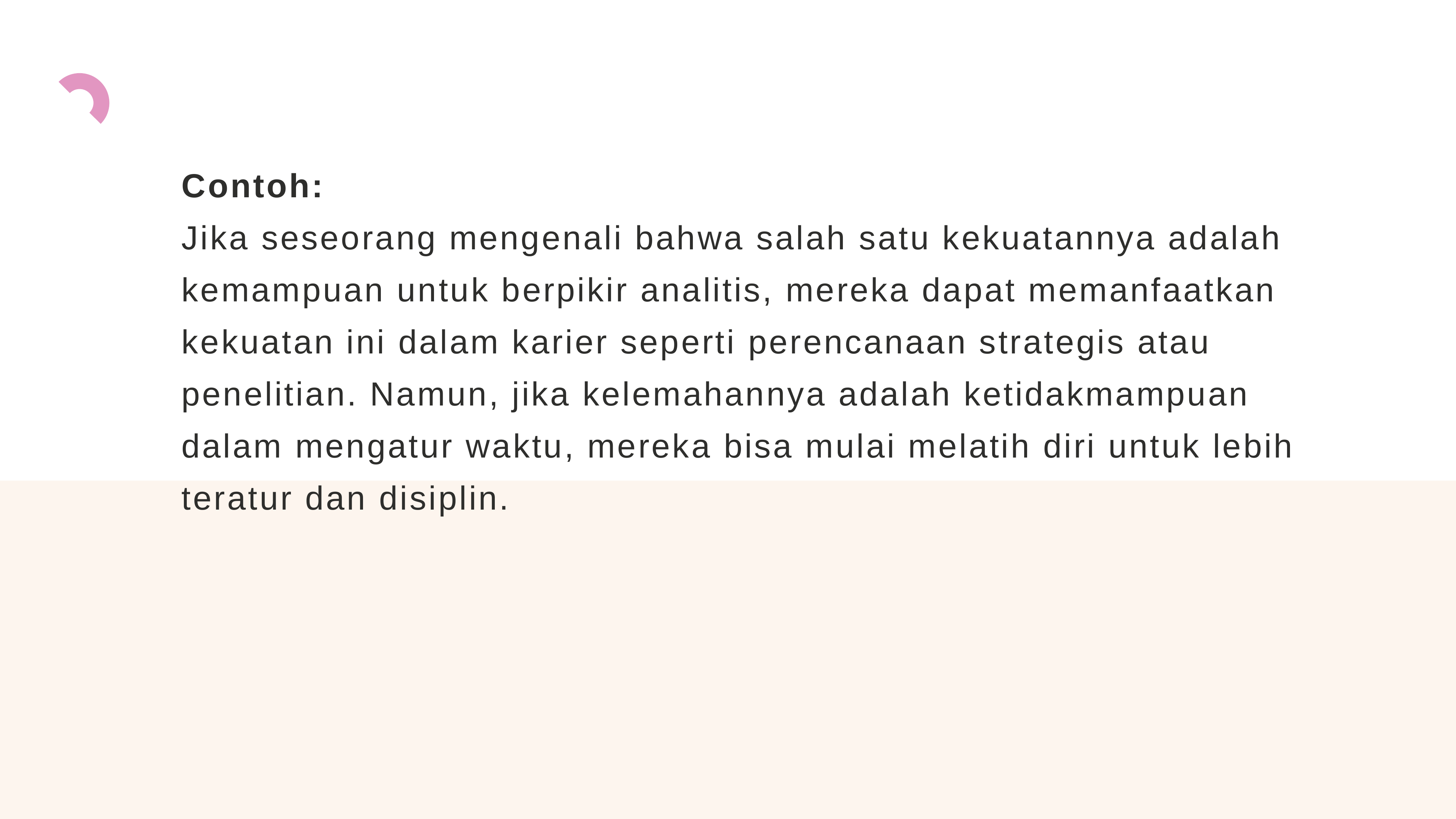

Contoh:
Jika seseorang mengenali bahwa salah satu kekuatannya adalah kemampuan untuk berpikir analitis, mereka dapat memanfaatkan kekuatan ini dalam karier seperti perencanaan strategis atau penelitian. Namun, jika kelemahannya adalah ketidakmampuan dalam mengatur waktu, mereka bisa mulai melatih diri untuk lebih teratur dan disiplin.